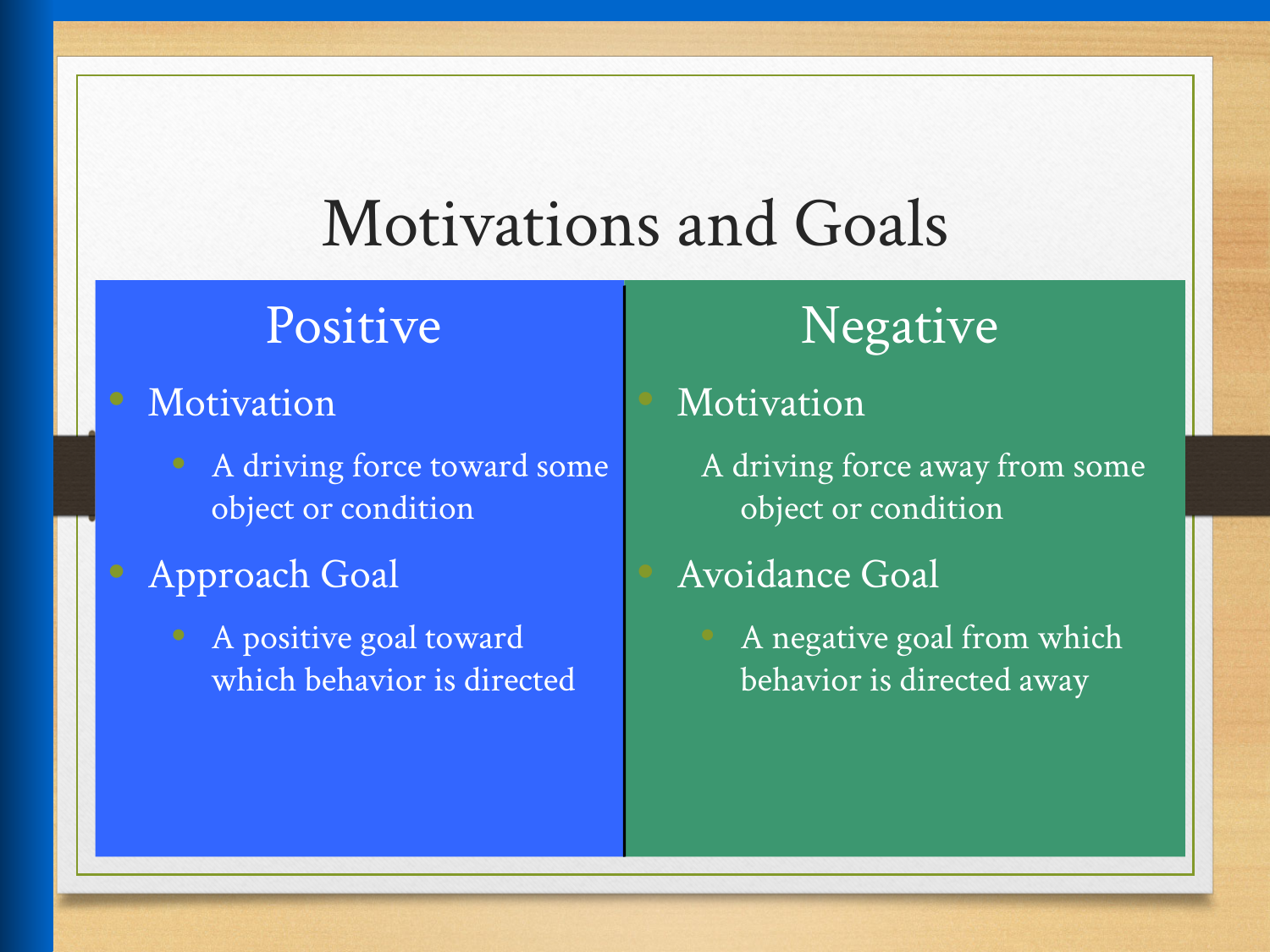

# Motivations and Goals
Positive
Motivation
A driving force toward some object or condition
Approach Goal
A positive goal toward which behavior is directed
Negative
Motivation
A driving force away from some object or condition
Avoidance Goal
A negative goal from which behavior is directed away